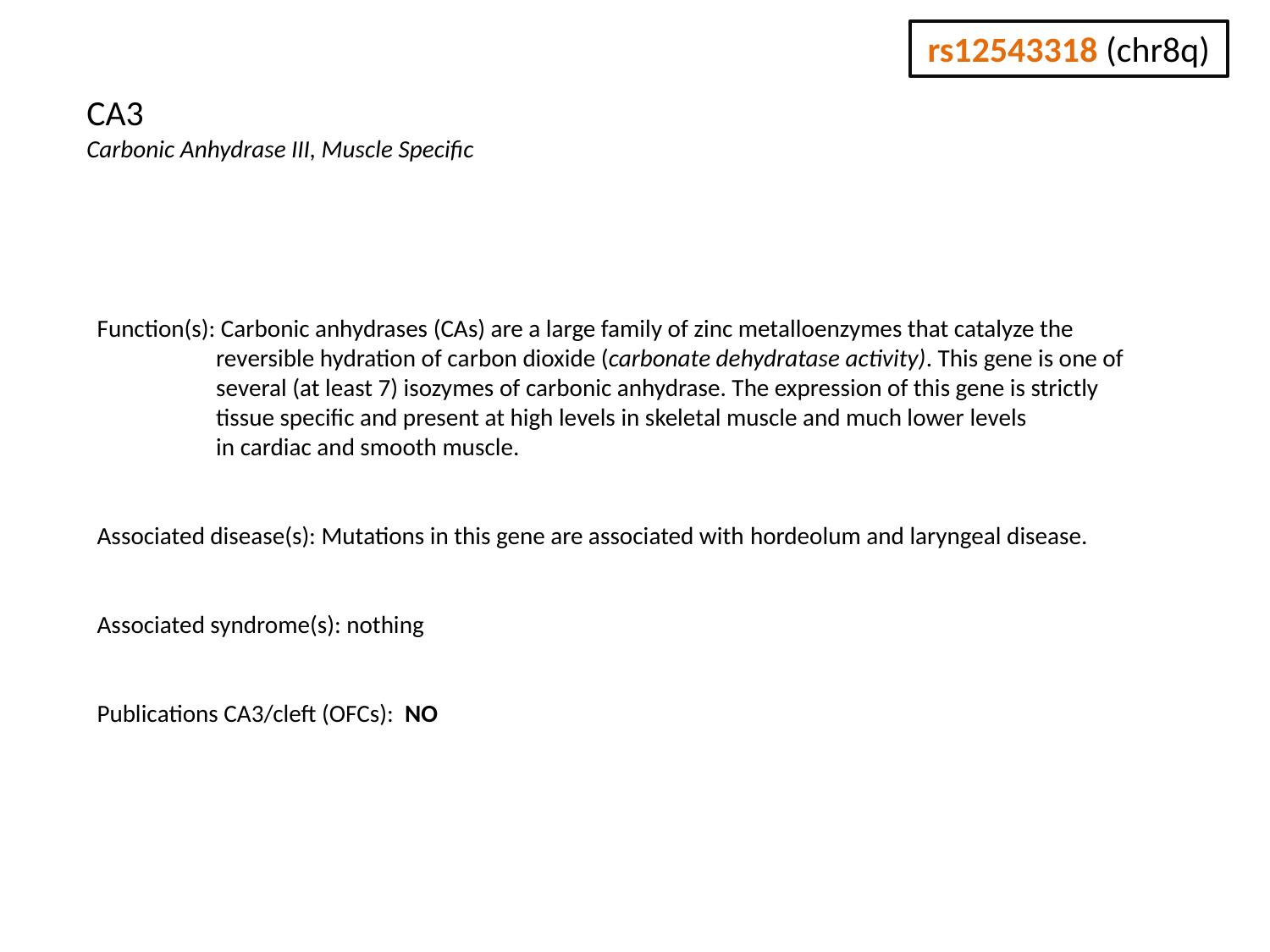

rs12543318 (chr8q)
CA3
Carbonic Anhydrase III, Muscle Specific
Function(s): Carbonic anhydrases (CAs) are a large family of zinc metalloenzymes that catalyze the reversible hydration of carbon dioxide (carbonate dehydratase activity). This gene is one of several (at least 7) isozymes of carbonic anhydrase. The expression of this gene is strictly tissue specific and present at high levels in skeletal muscle and much lower levels
in cardiac and smooth muscle.

Associated disease(s): Mutations in this gene are associated with hordeolum and laryngeal disease.

Associated syndrome(s): nothing

Publications CA3/cleft (OFCs):  NO